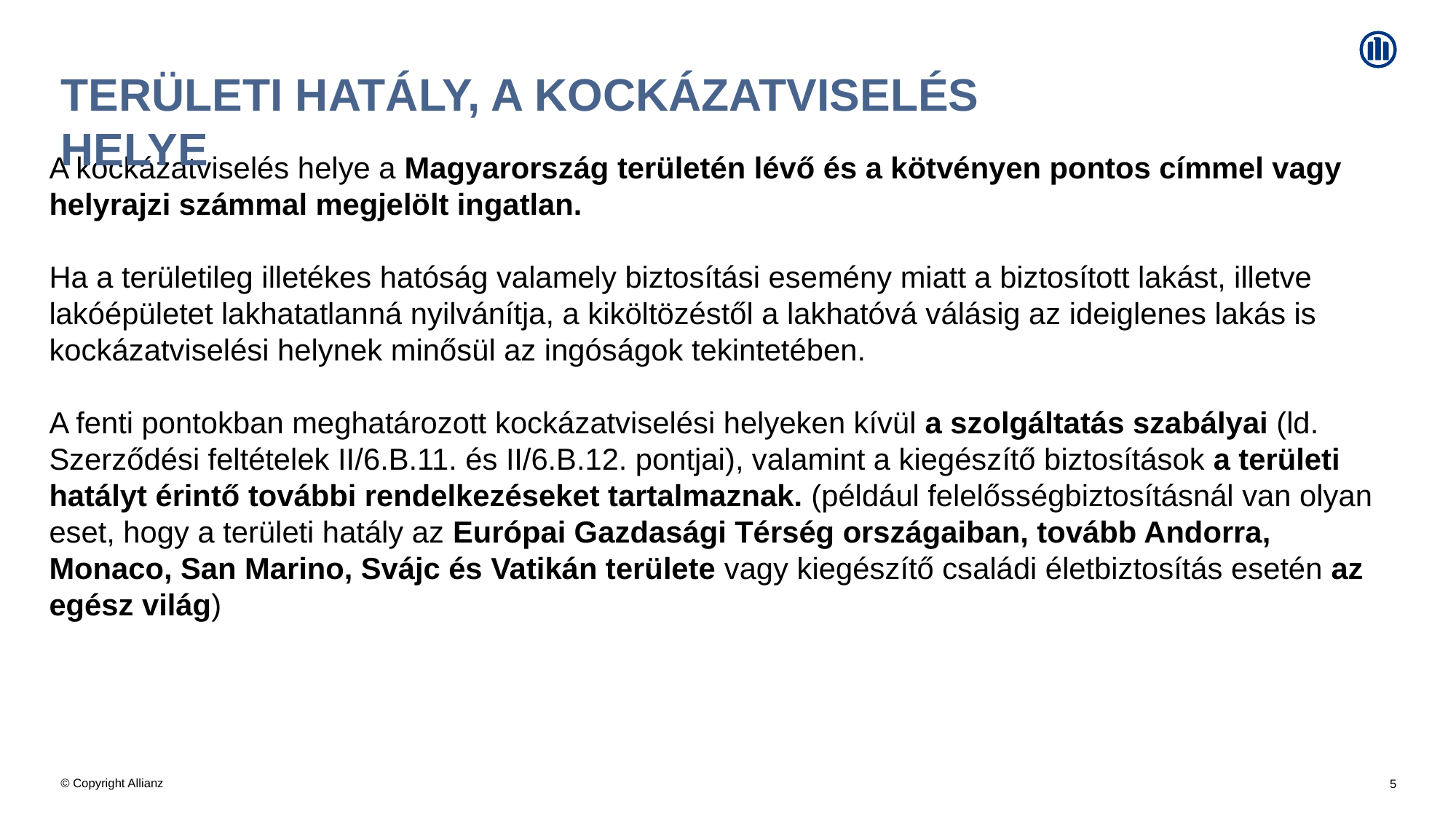

# Területi hatály, a kockázatviselés helye
A kockázatviselés helye a Magyarország területén lévő és a kötvényen pontos címmel vagy helyrajzi számmal megjelölt ingatlan.

Ha a területileg illetékes hatóság valamely biztosítási esemény miatt a biztosított lakást, illetve lakóépületet lakhatatlanná nyilvánítja, a kiköltözéstől a lakhatóvá válásig az ideiglenes lakás is kockázatviselési helynek minősül az ingóságok tekintetében.

A fenti pontokban meghatározott kockázatviselési helyeken kívül a szolgáltatás szabályai (ld. Szerződési feltételek II/6.B.11. és II/6.B.12. pontjai), valamint a kiegészítő biztosítások a területi hatályt érintő további rendelkezéseket tartalmaznak. (például felelősségbiztosításnál van olyan eset, hogy a területi hatály az Európai Gazdasági Térség országaiban, tovább Andorra, Monaco, San Marino, Svájc és Vatikán területe vagy kiegészítő családi életbiztosítás esetén az egész világ)

5